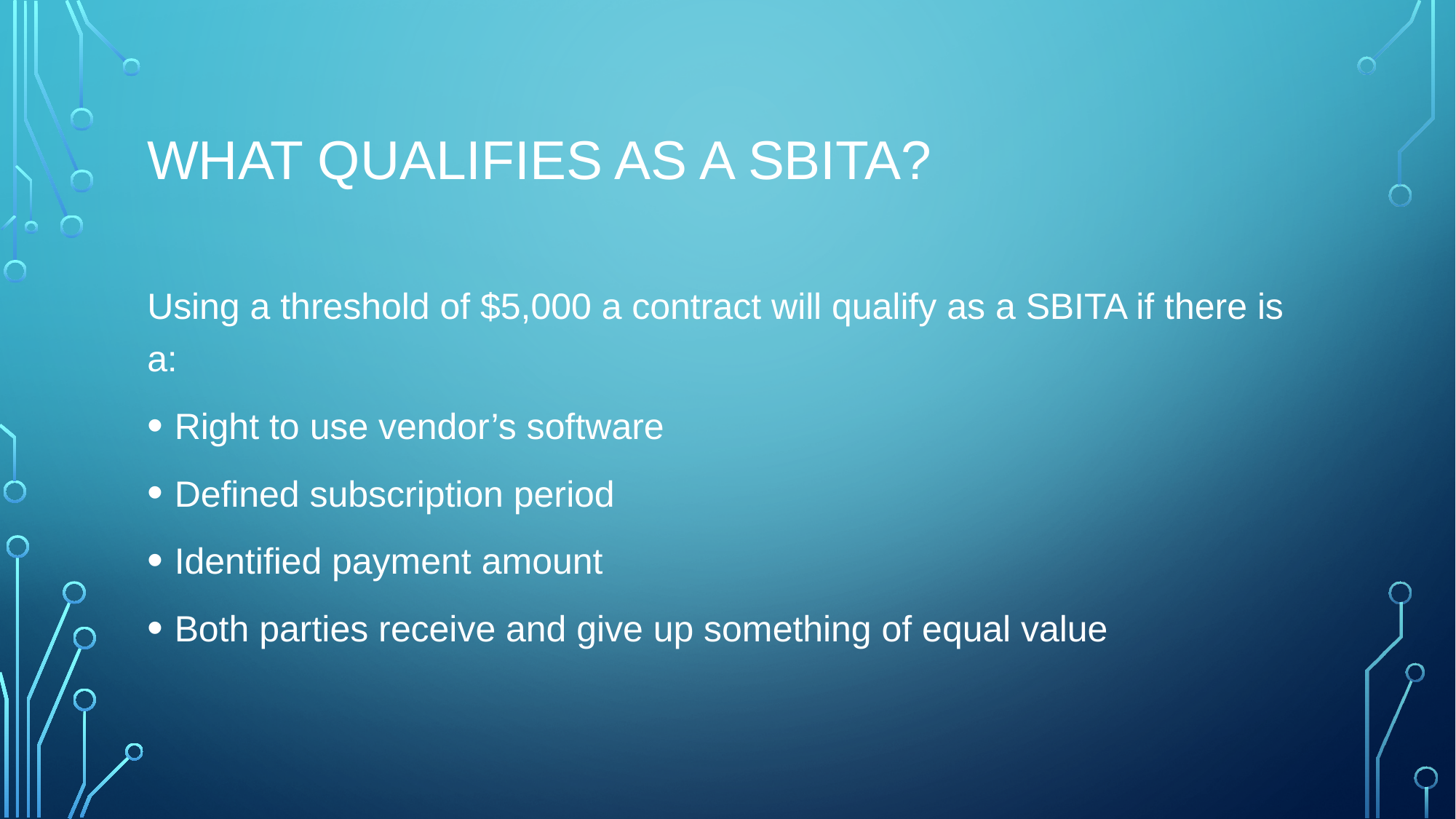

# what qualifies as a sbita?
Using a threshold of $5,000 a contract will qualify as a SBITA if there is a:
Right to use vendor’s software
Defined subscription period
Identified payment amount
Both parties receive and give up something of equal value